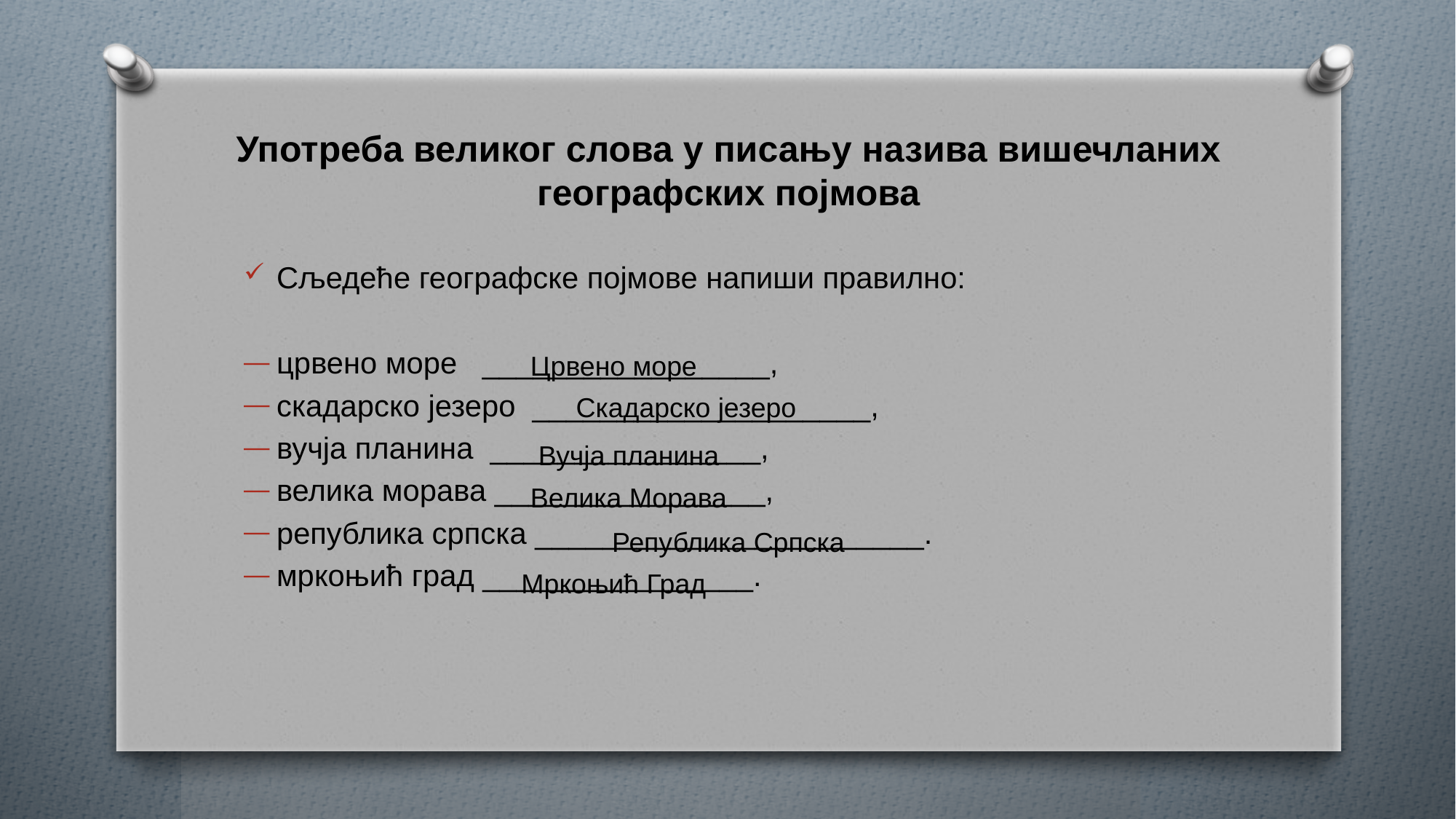

# Употреба великог слова у писању назива вишечланих географских појмова
Сљедеће географске појмове напиши правилно:

црвено море   _________________,
скадарско језеро  ____________________,
вучја планина  ________________,
велика морава ________________,
република српска _______________________.
мркоњић град ________________.

Црвено море
Скадарско језеро
Вучја планина
Велика Морава
Република Српска
Мркоњић Град